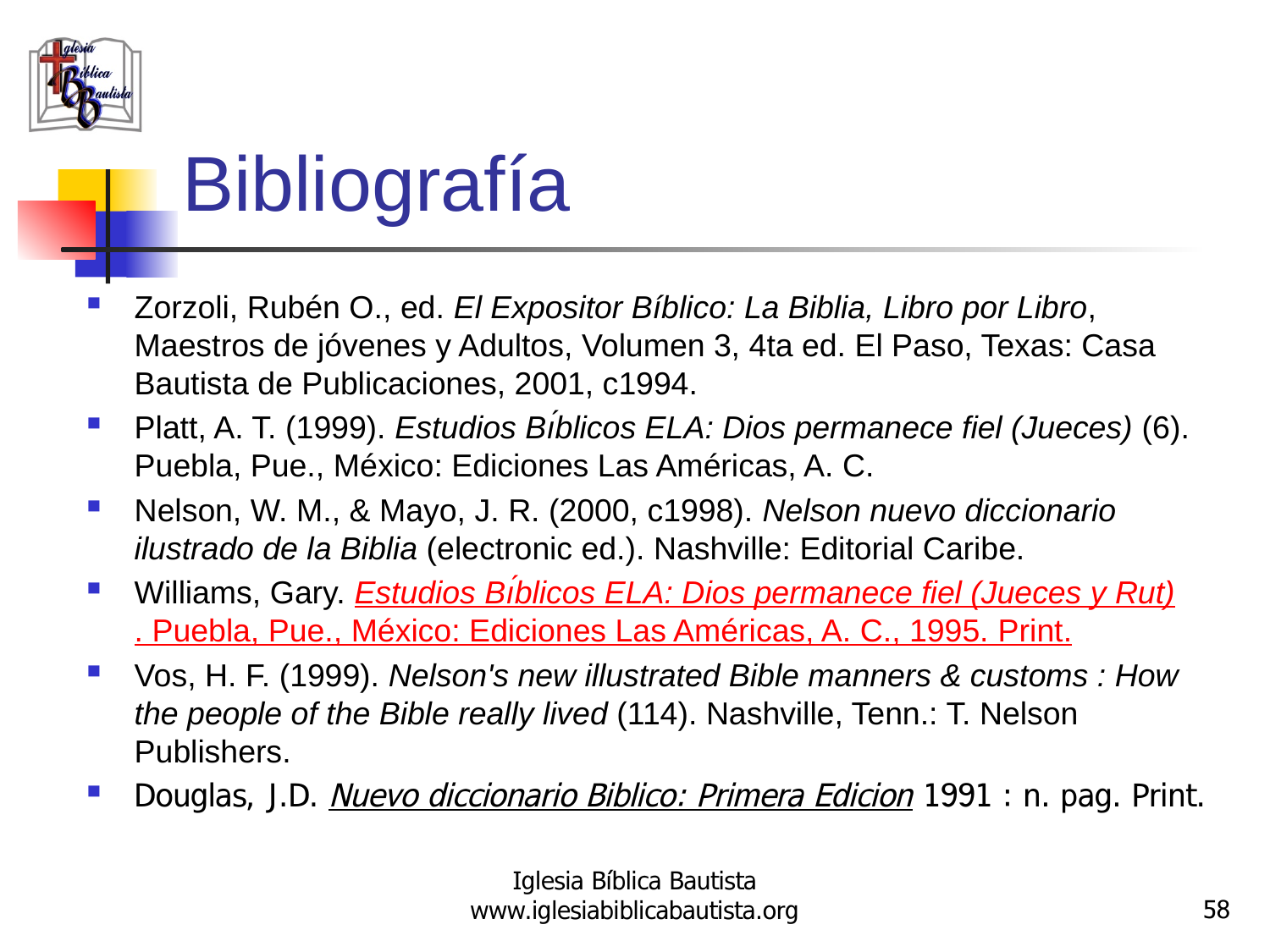

# Bibliografía
Zorzoli, Rubén O., ed. El Expositor Bíblico: La Biblia, Libro por Libro, Maestros de jóvenes y Adultos, Volumen 3, 4ta ed. El Paso, Texas: Casa Bautista de Publicaciones, 2001, c1994.
Platt, A. T. (1999). Estudios Bı́blicos ELA: Dios permanece fiel (Jueces) (6). Puebla, Pue., México: Ediciones Las Américas, A. C.
Nelson, W. M., & Mayo, J. R. (2000, c1998). Nelson nuevo diccionario ilustrado de la Biblia (electronic ed.). Nashville: Editorial Caribe.
Williams, Gary. Estudios Bı́blicos ELA: Dios permanece fiel (Jueces y Rut). Puebla, Pue., México: Ediciones Las Américas, A. C., 1995. Print.
Vos, H. F. (1999). Nelson's new illustrated Bible manners & customs : How the people of the Bible really lived (114). Nashville, Tenn.: T. Nelson Publishers.
Douglas, J.D. Nuevo diccionario Biblico: Primera Edicion 1991 : n. pag. Print.

58
Iglesia Bíblica Bautista
www.iglesiabiblicabautista.org